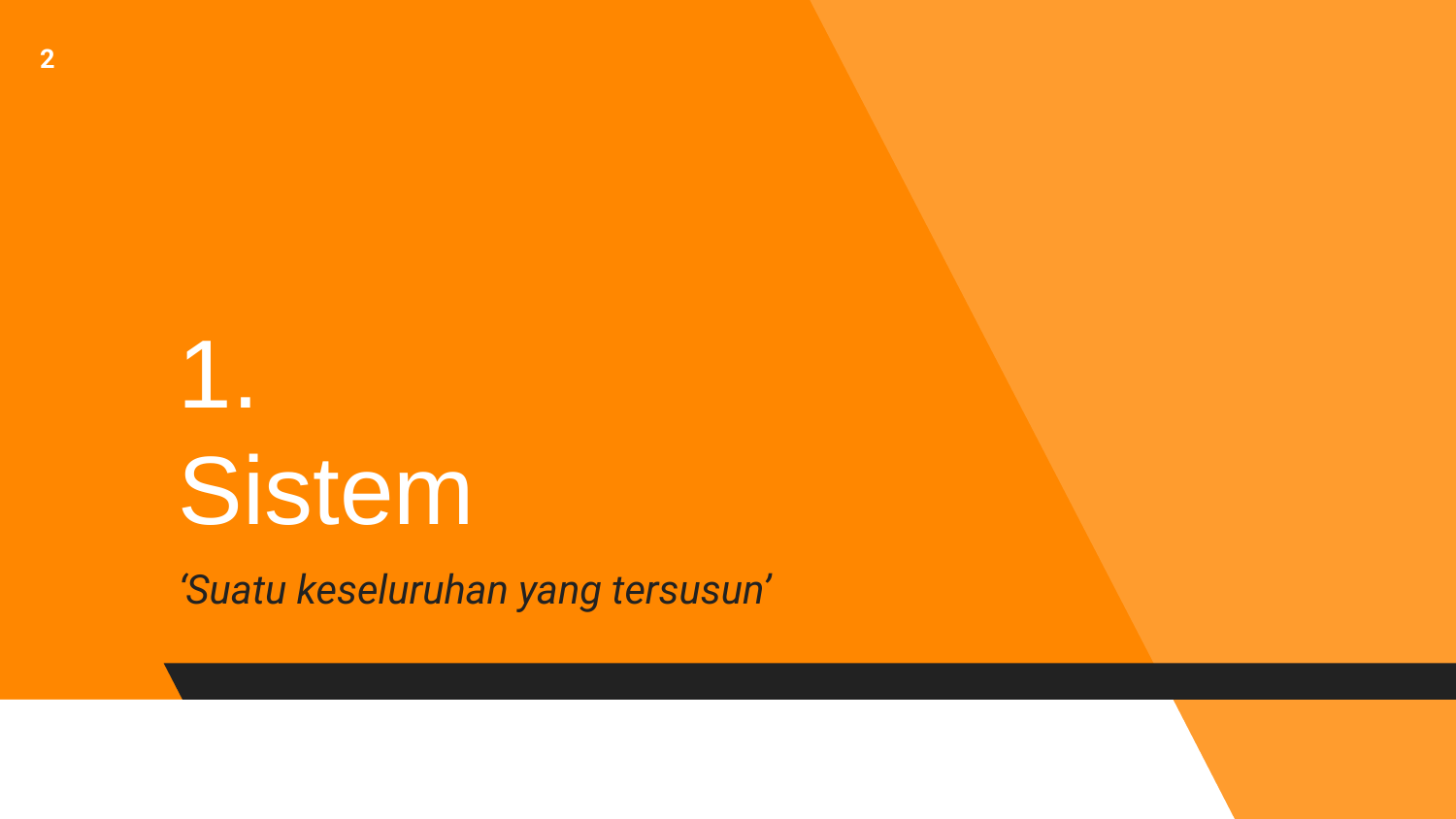

2
# 1.
Sistem
‘Suatu keseluruhan yang tersusun’